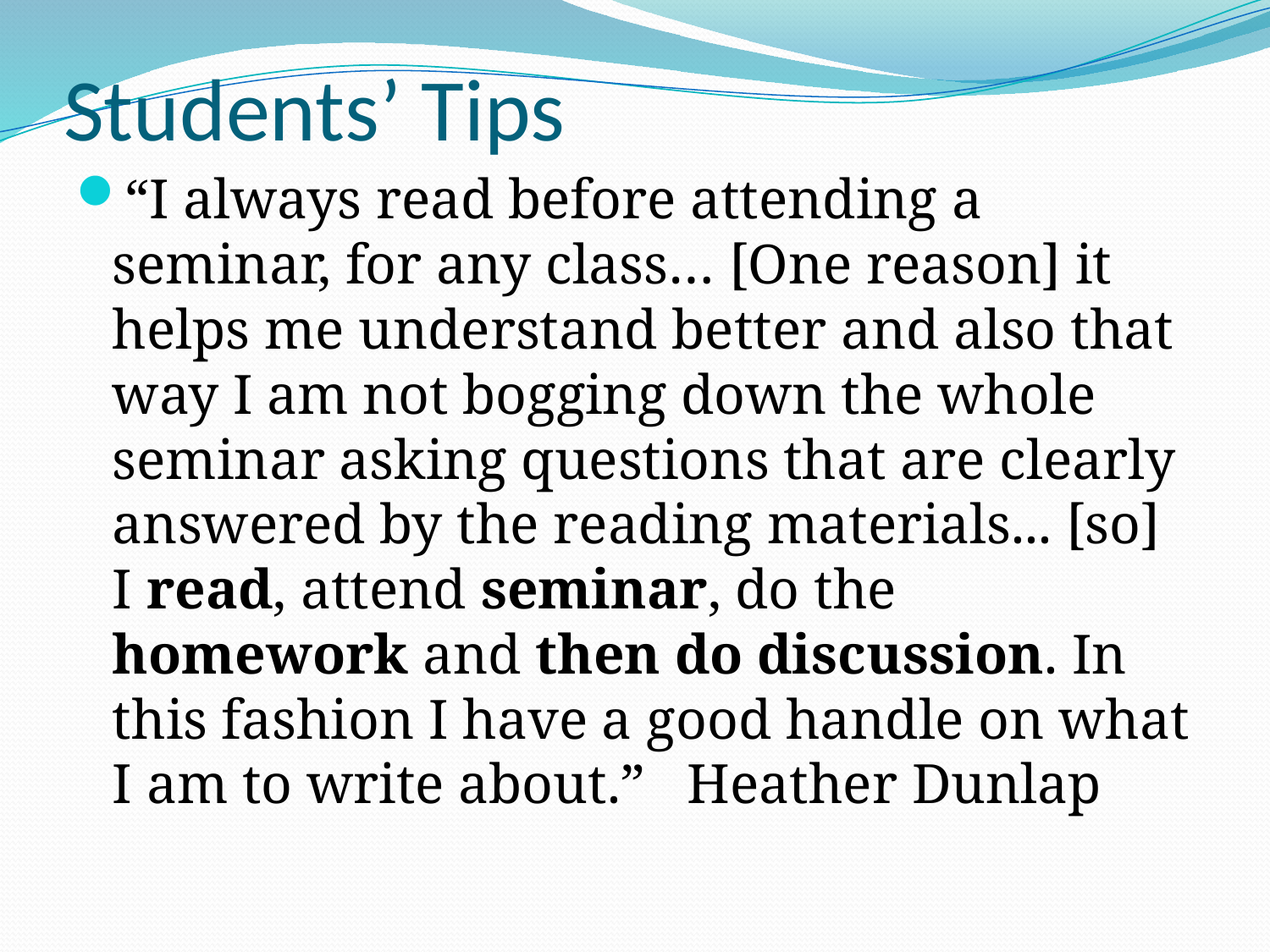

# Students’ Tips
“I always read before attending a seminar, for any class… [One reason] it helps me understand better and also that way I am not bogging down the whole seminar asking questions that are clearly answered by the reading materials... [so] I read, attend seminar, do the homework and then do discussion. In this fashion I have a good handle on what I am to write about.”   Heather Dunlap